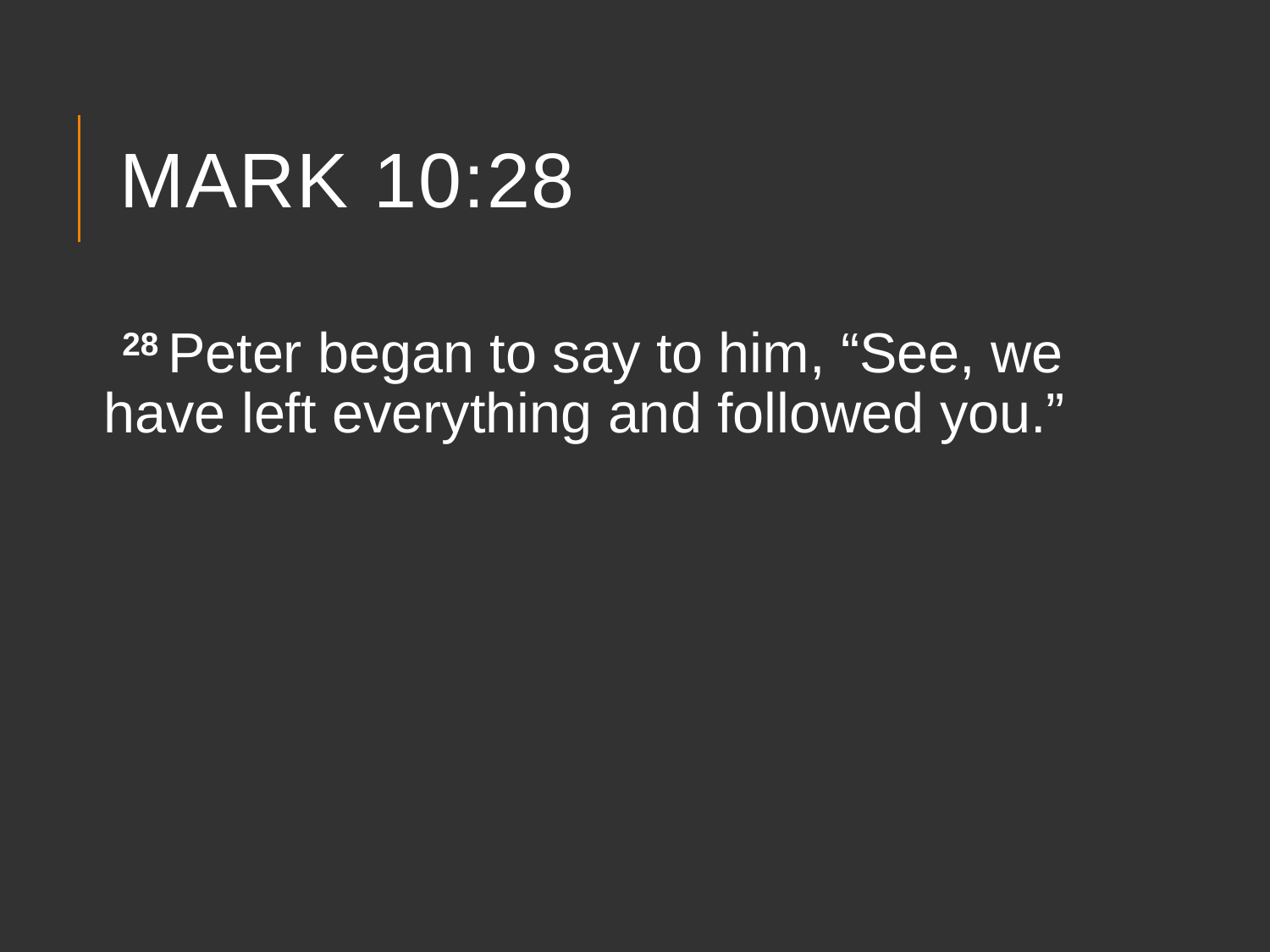

# Mark 10:28
 28 Peter began to say to him, “See, we have left everything and followed you.”